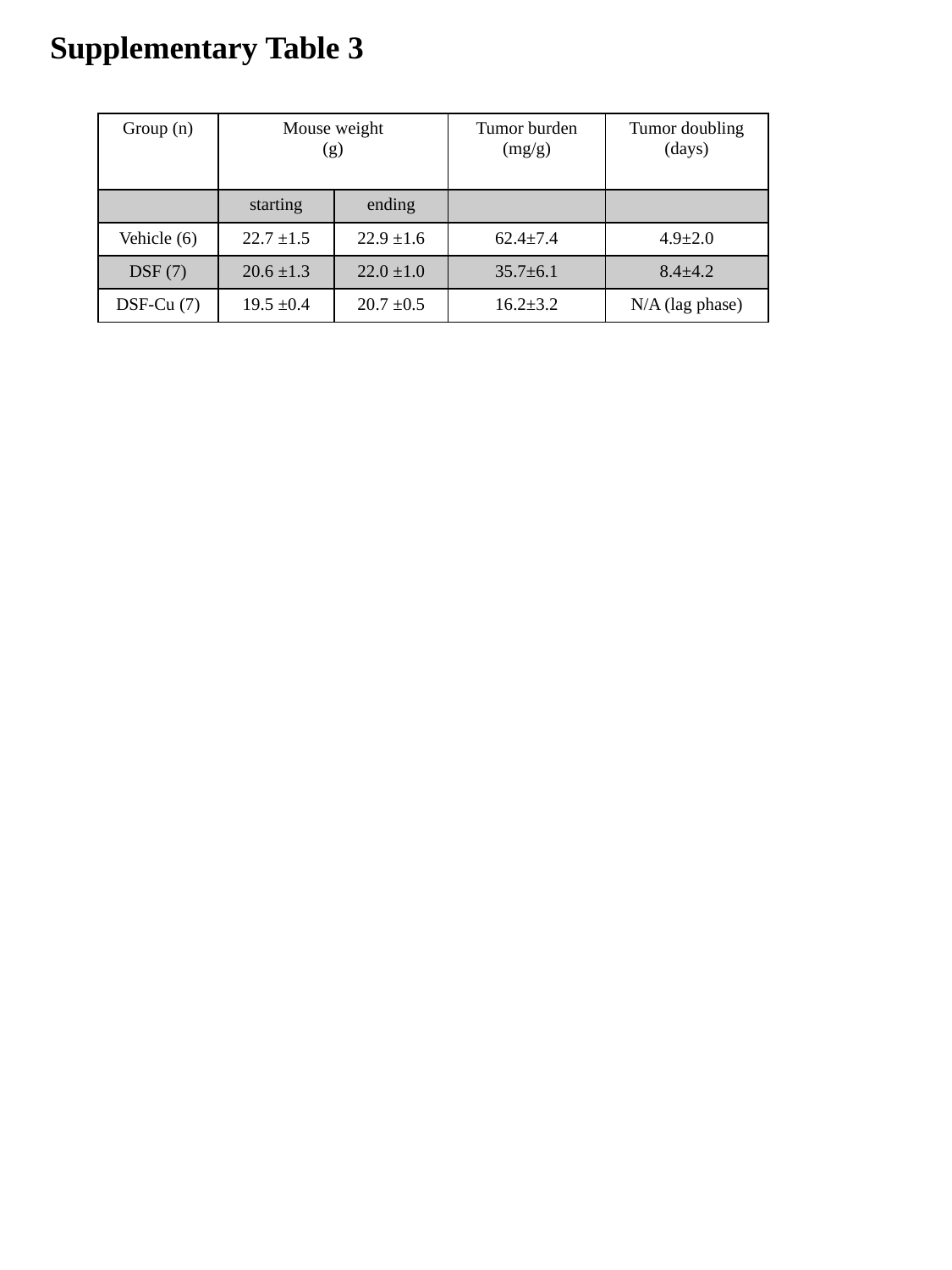

Supplementary Table 3
| Group (n) | Mouse weight (g) |  | Tumor burden (mg/g) | Tumor doubling (days) |
| --- | --- | --- | --- | --- |
|  | starting | ending |  |  |
| Vehicle (6) | 22.7 ±1.5 | 22.9 ±1.6 | 62.4±7.4 | 4.9±2.0 |
| DSF (7) | 20.6 ±1.3 | 22.0 ±1.0 | 35.7±6.1 | 8.4±4.2 |
| DSF-Cu (7) | 19.5 ±0.4 | 20.7 ±0.5 | 16.2±3.2 | N/A (lag phase) |